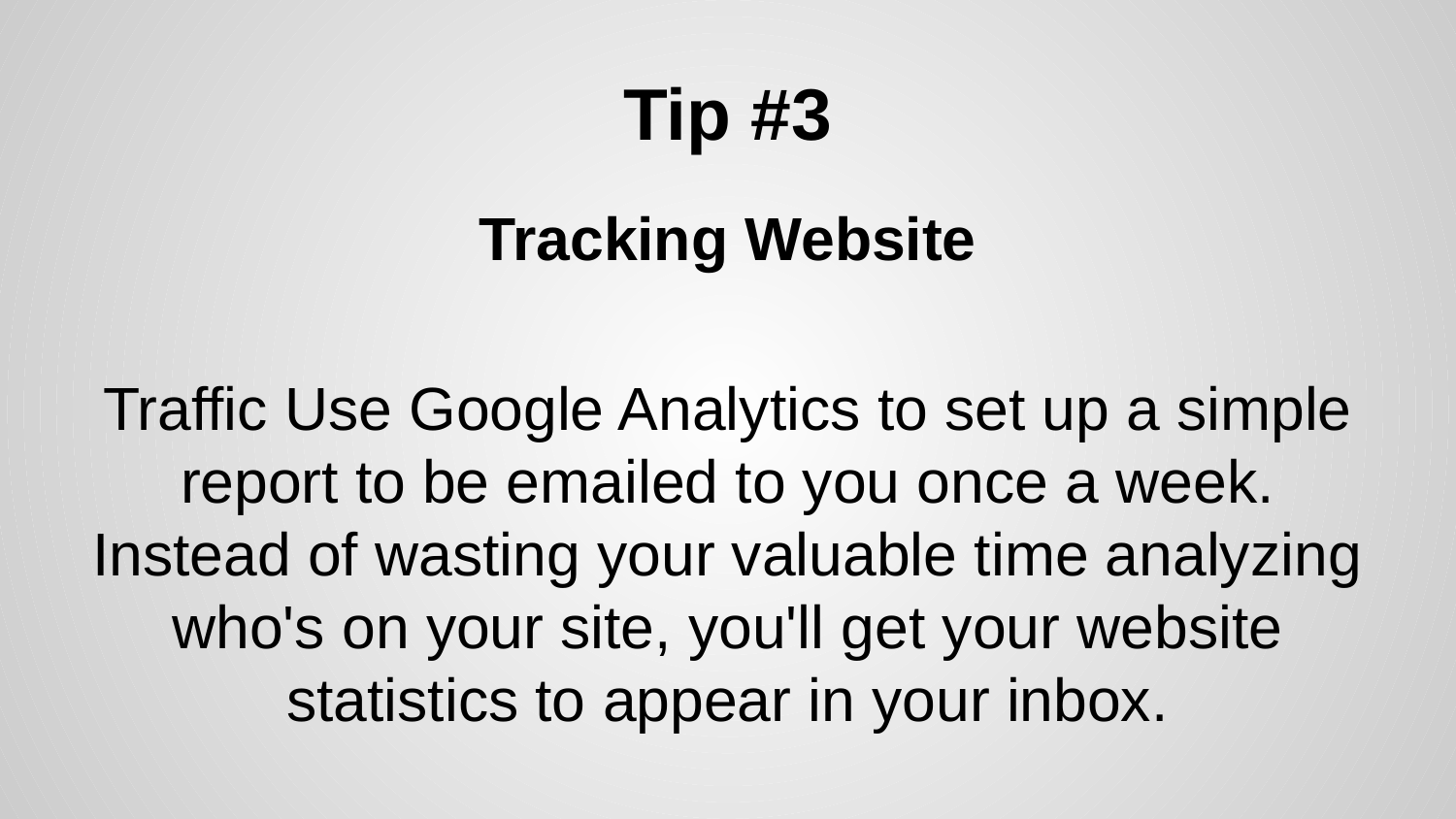

# Tip #3
Tracking Website

Traffic Use Google Analytics to set up a simple report to be emailed to you once a week. Instead of wasting your valuable time analyzing who's on your site, you'll get your website statistics to appear in your inbox.